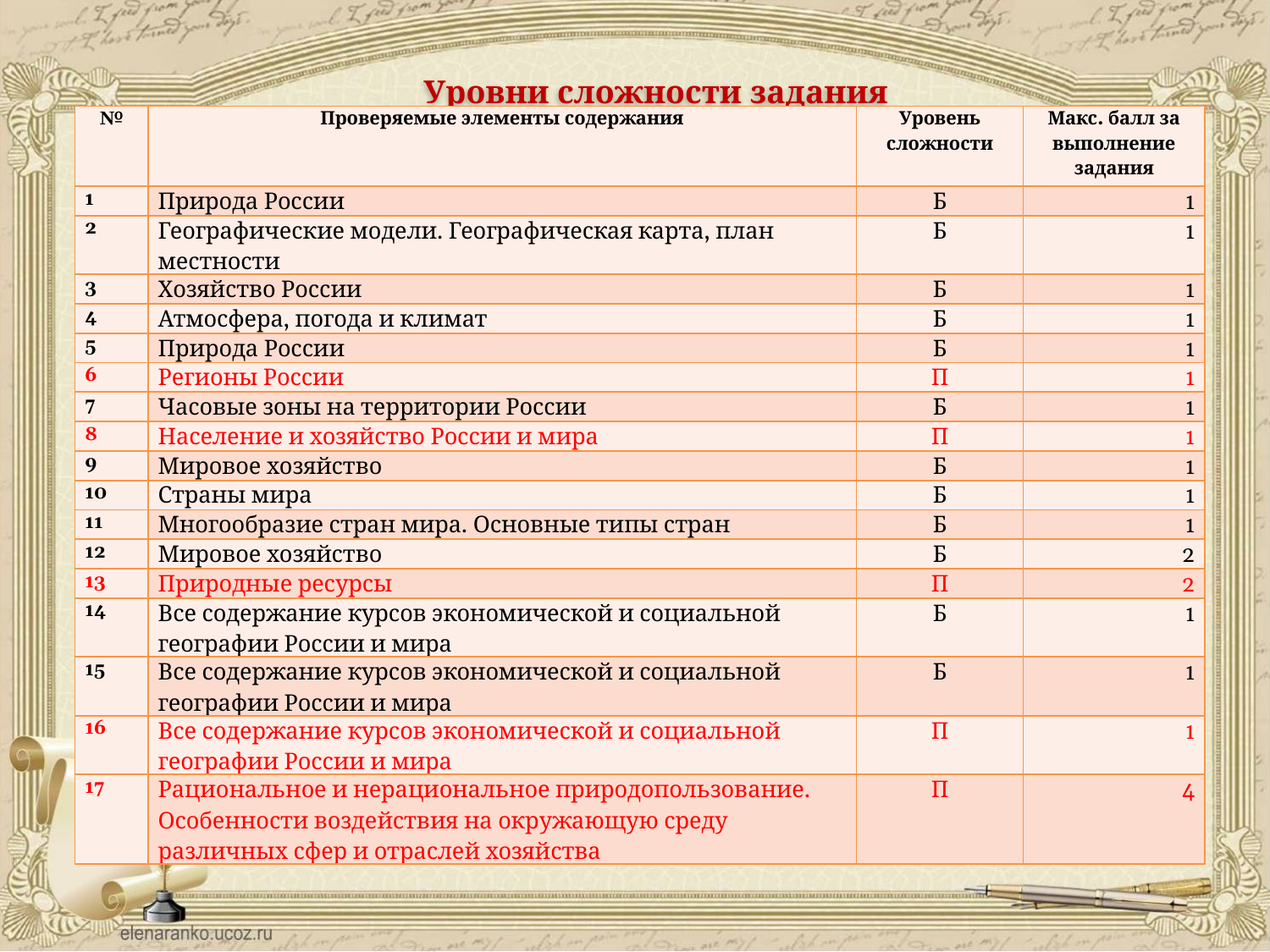

Уровни сложности задания
| № | Проверяемые элементы содержания | Уровень сложности | Макс. балл за выполнение задания |
| --- | --- | --- | --- |
| 1 | Природа России | Б | 1 |
| 2 | Географические модели. Географическая карта, план местности | Б | 1 |
| 3 | Хозяйство России | Б | 1 |
| 4 | Атмосфера, погода и климат | Б | 1 |
| 5 | Природа России | Б | 1 |
| 6 | Регионы России | П | 1 |
| 7 | Часовые зоны на территории России | Б | 1 |
| 8 | Население и хозяйство России и мира | П | 1 |
| 9 | Мировое хозяйство | Б | 1 |
| 10 | Страны мира | Б | 1 |
| 11 | Многообразие стран мира. Основные типы стран | Б | 1 |
| 12 | Мировое хозяйство | Б | 2 |
| 13 | Природные ресурсы | П | 2 |
| 14 | Все содержание курсов экономической и социальной географии России и мира | Б | 1 |
| 15 | Все содержание курсов экономической и социальной географии России и мира | Б | 1 |
| 16 | Все содержание курсов экономической и социальной географии России и мира | П | 1 |
| 17 | Рациональное и нерациональное природопользование. Особенности воздействия на окружающую среду различных сфер и отраслей хозяйства | П | 4 |